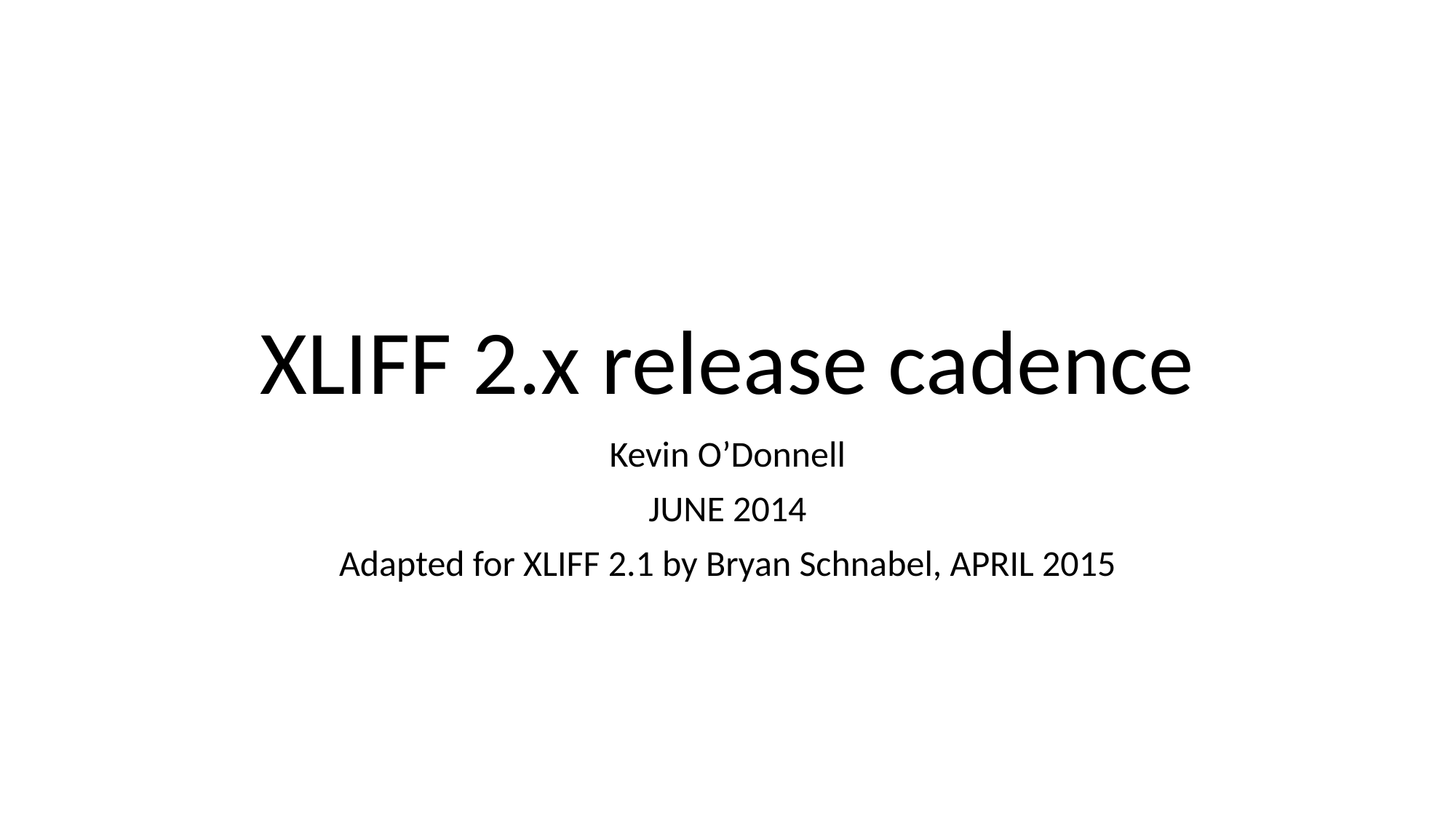

# XLIFF 2.x release cadence
Kevin O’Donnell
JUNE 2014
Adapted for XLIFF 2.1 by Bryan Schnabel, APRIL 2015